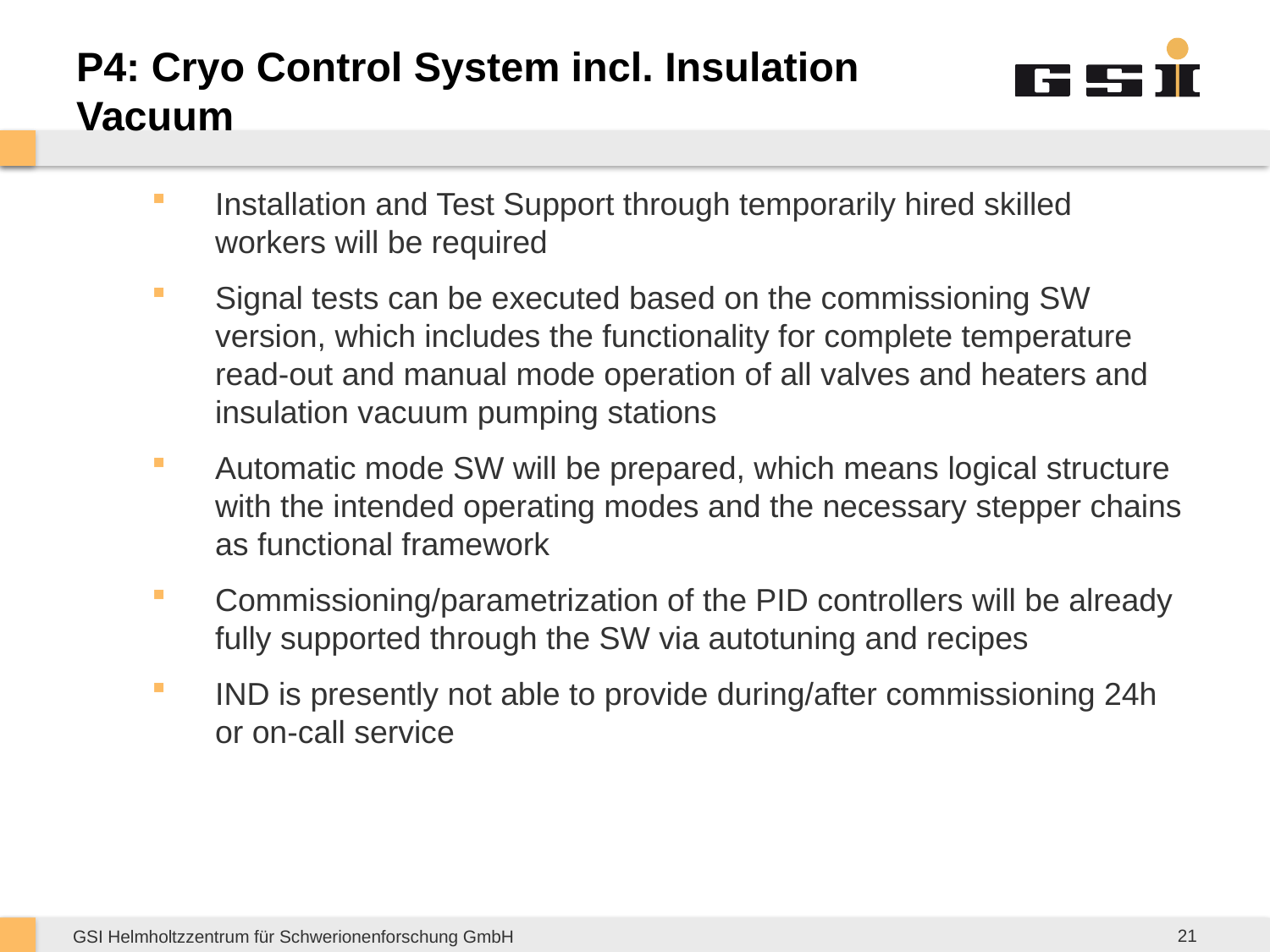

# P4: Cryo Control System incl. Insulation Vacuum
Installation and Test Support through temporarily hired skilled workers will be required
Signal tests can be executed based on the commissioning SW version, which includes the functionality for complete temperature read-out and manual mode operation of all valves and heaters and insulation vacuum pumping stations
Automatic mode SW will be prepared, which means logical structure with the intended operating modes and the necessary stepper chains as functional framework
Commissioning/parametrization of the PID controllers will be already fully supported through the SW via autotuning and recipes
IND is presently not able to provide during/after commissioning 24h or on-call service
21